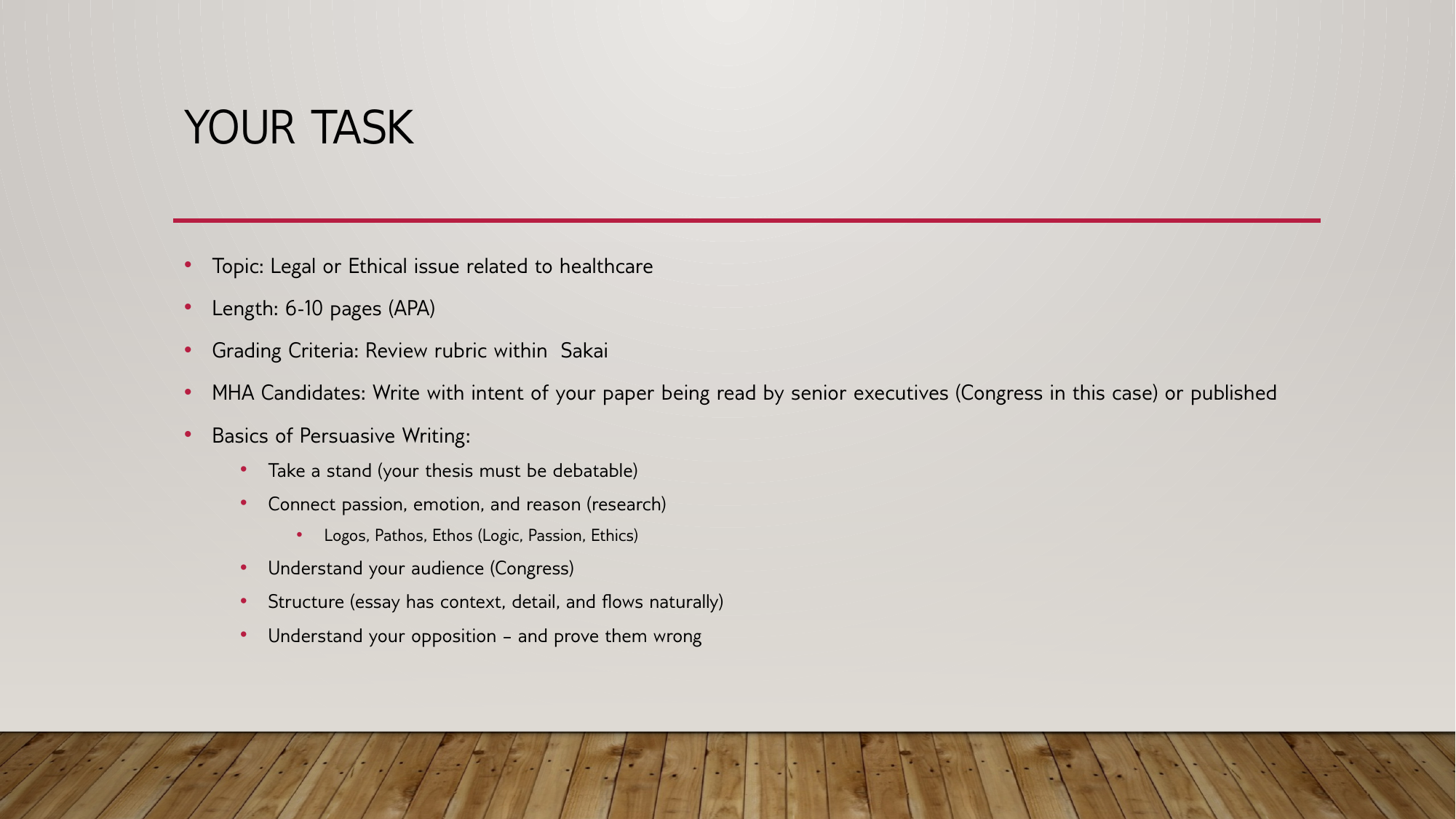

# Your task
Topic: Legal or Ethical issue related to healthcare
Length: 6-10 pages (APA)
Grading Criteria: Review rubric within  Sakai
MHA Candidates: Write with intent of your paper being read by senior executives (Congress in this case) or published
Basics of Persuasive Writing:
Take a stand (your thesis must be debatable)
Connect passion, emotion, and reason (research)
Logos, Pathos, Ethos (Logic, Passion, Ethics)
Understand your audience (Congress)
Structure (essay has context, detail, and flows naturally)
Understand your opposition – and prove them wrong